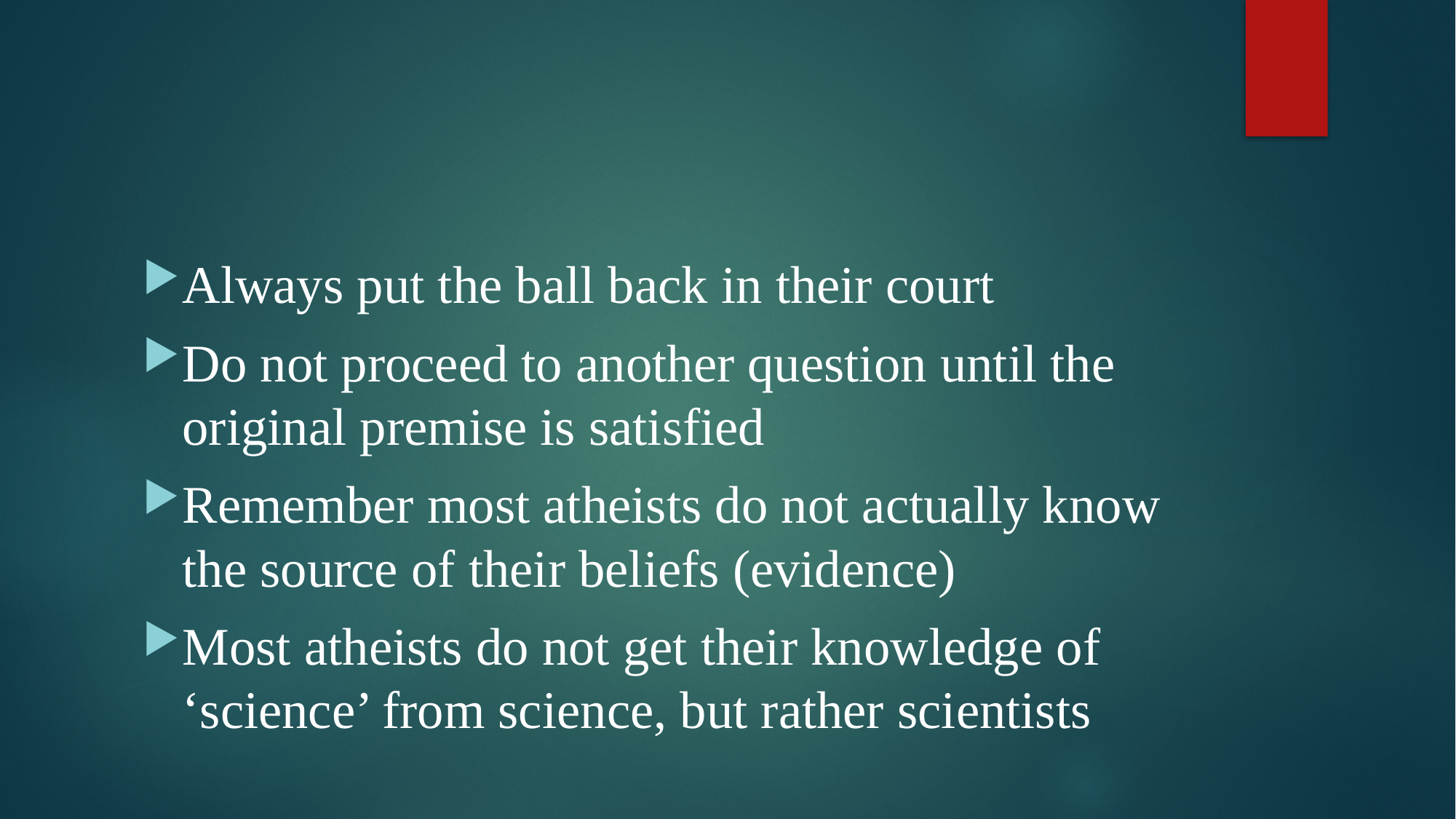

#
Always put the ball back in their court
Do not proceed to another question until the original premise is satisfied
Remember most atheists do not actually know the source of their beliefs (evidence)
Most atheists do not get their knowledge of ‘science’ from science, but rather scientists